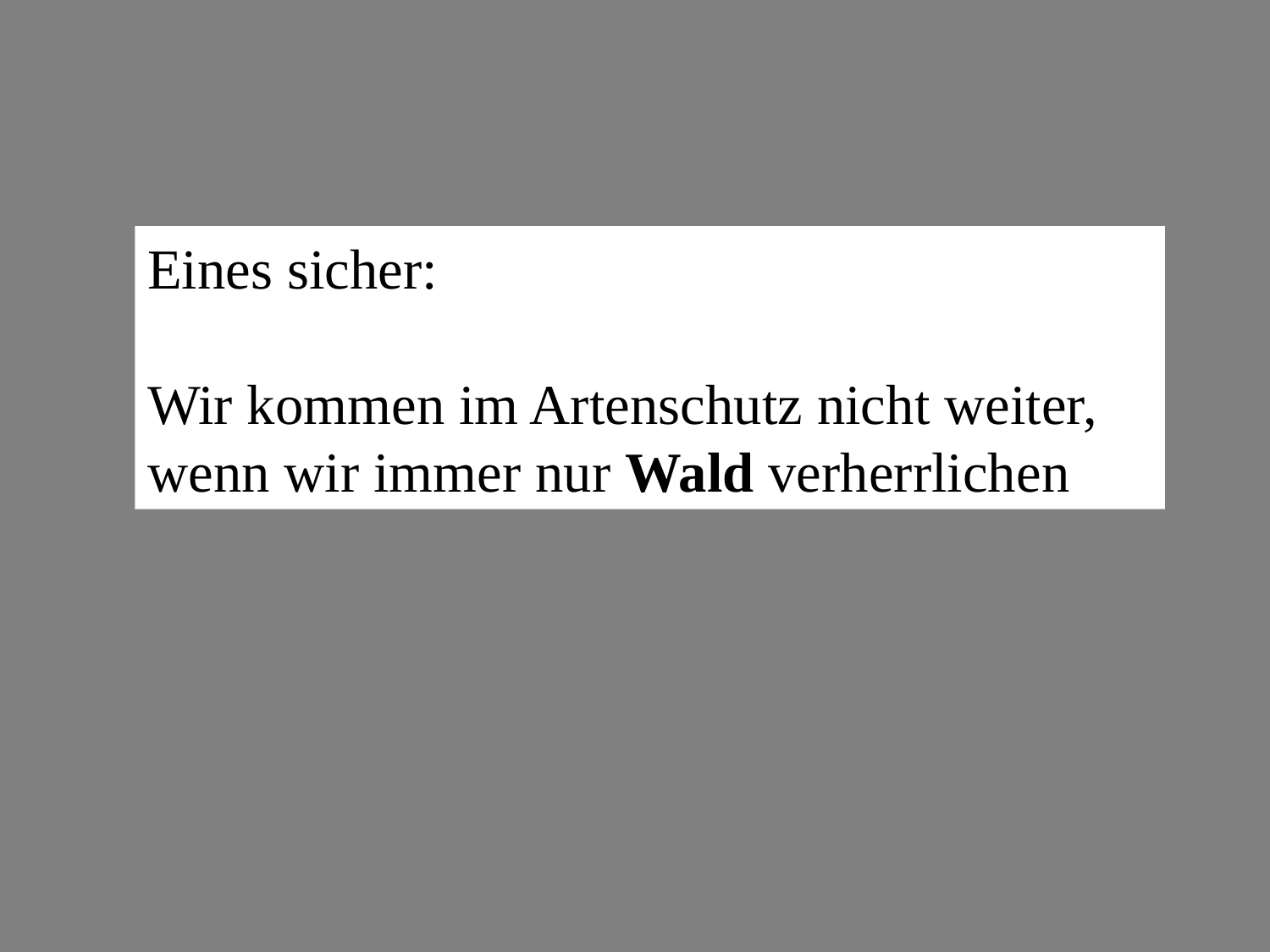

Eines sicher:

Wir kommen im Artenschutz nicht weiter,
wenn wir immer nur Wald verherrlichen